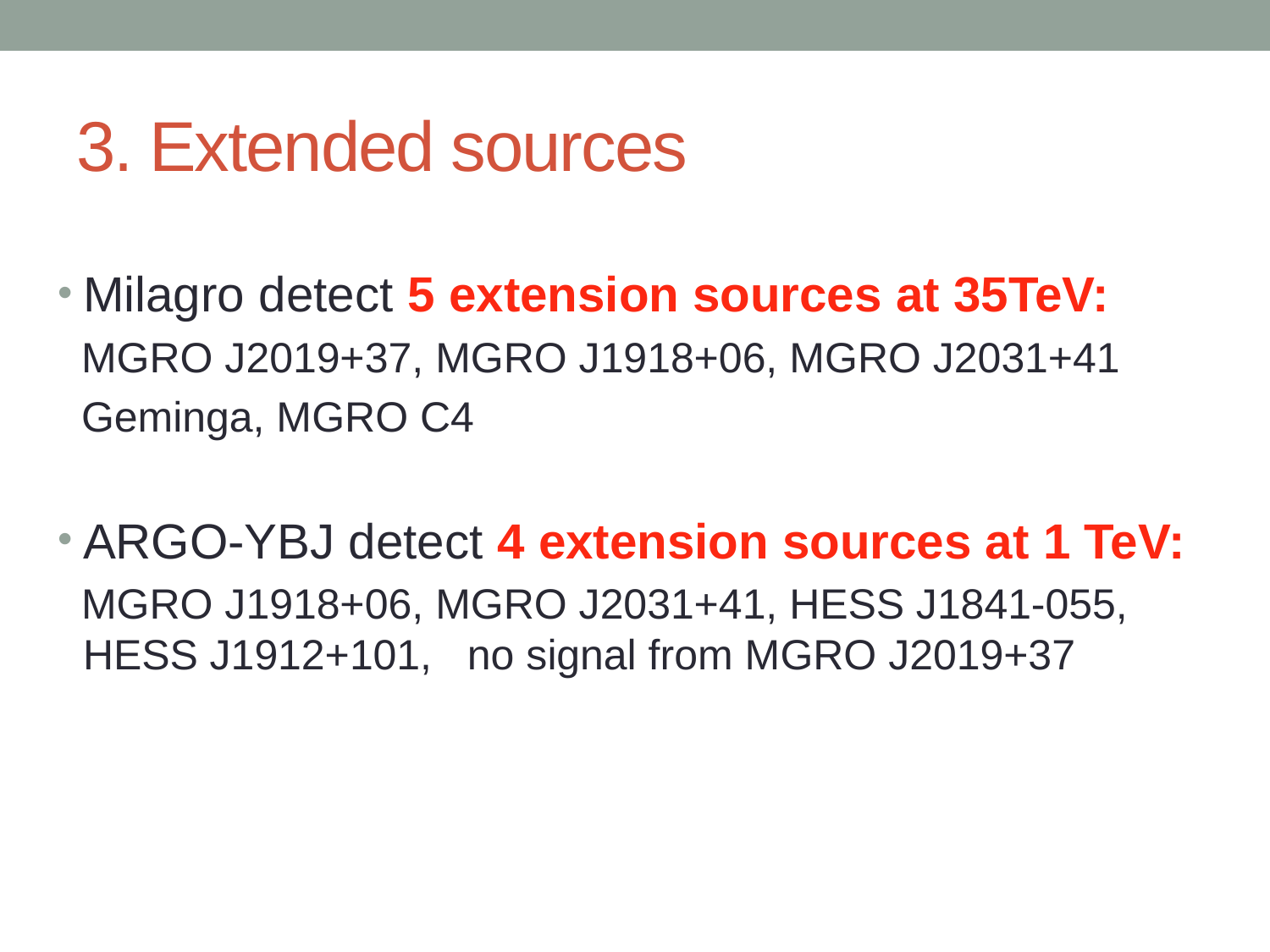

# 3. Extended sources
Milagro detect 5 extension sources at 35TeV:
  MGRO J2019+37, MGRO J1918+06, MGRO J2031+41
  Geminga, MGRO C4

ARGO-YBJ detect 4 extension sources at 1 TeV:
  MGRO J1918+06, MGRO J2031+41, HESS J1841-055, HESS J1912+101,   no signal from MGRO J2019+37